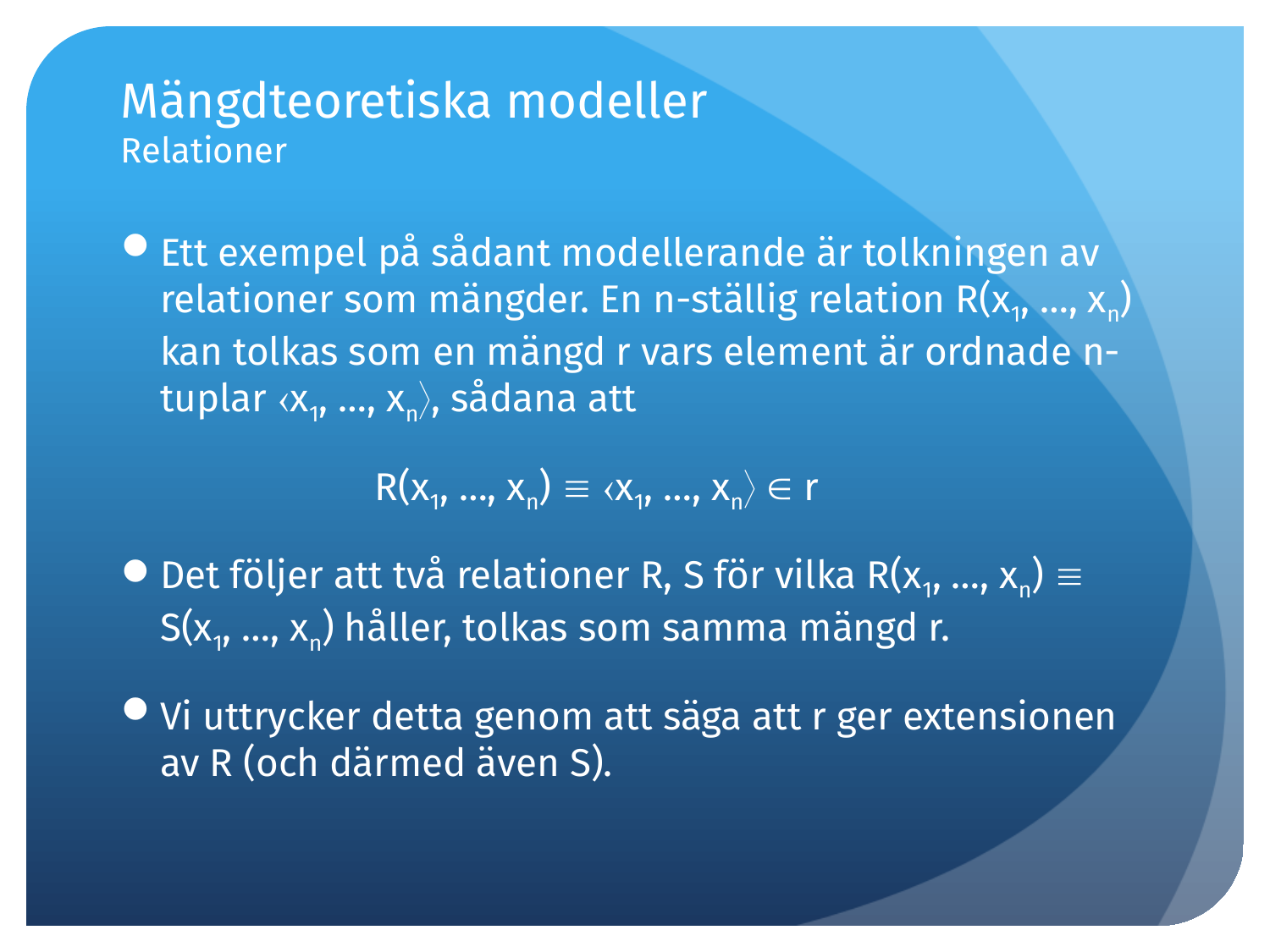

# Mängdteoretiska modeller Relationer
Ett exempel på sådant modellerande är tolkningen av relationer som mängder. En n-ställig relation R(x1, …, xn) kan tolkas som en mängd r vars element är ordnade n-tuplar 〈x1, …, xn〉, sådana att
		R(x1, …, xn) ≡ 〈x1, …, xn〉 ∈ r
Det följer att två relationer R, S för vilka R(x1, …, xn) ≡ S(x1, …, xn) håller, tolkas som samma mängd r.
Vi uttrycker detta genom att säga att r ger extensionen av R (och därmed även S).